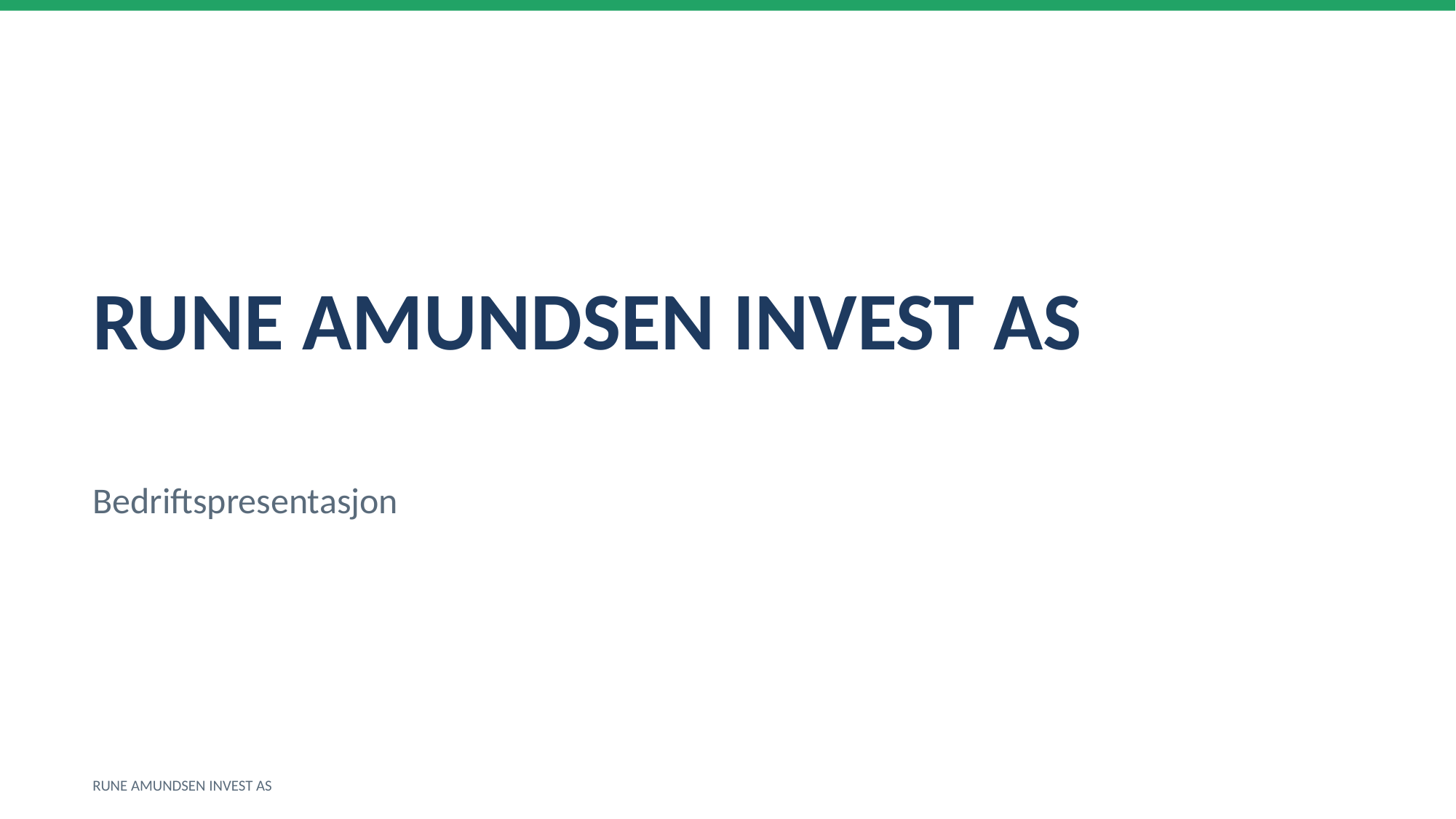

RUNE AMUNDSEN INVEST AS
Bedriftspresentasjon
RUNE AMUNDSEN INVEST AS